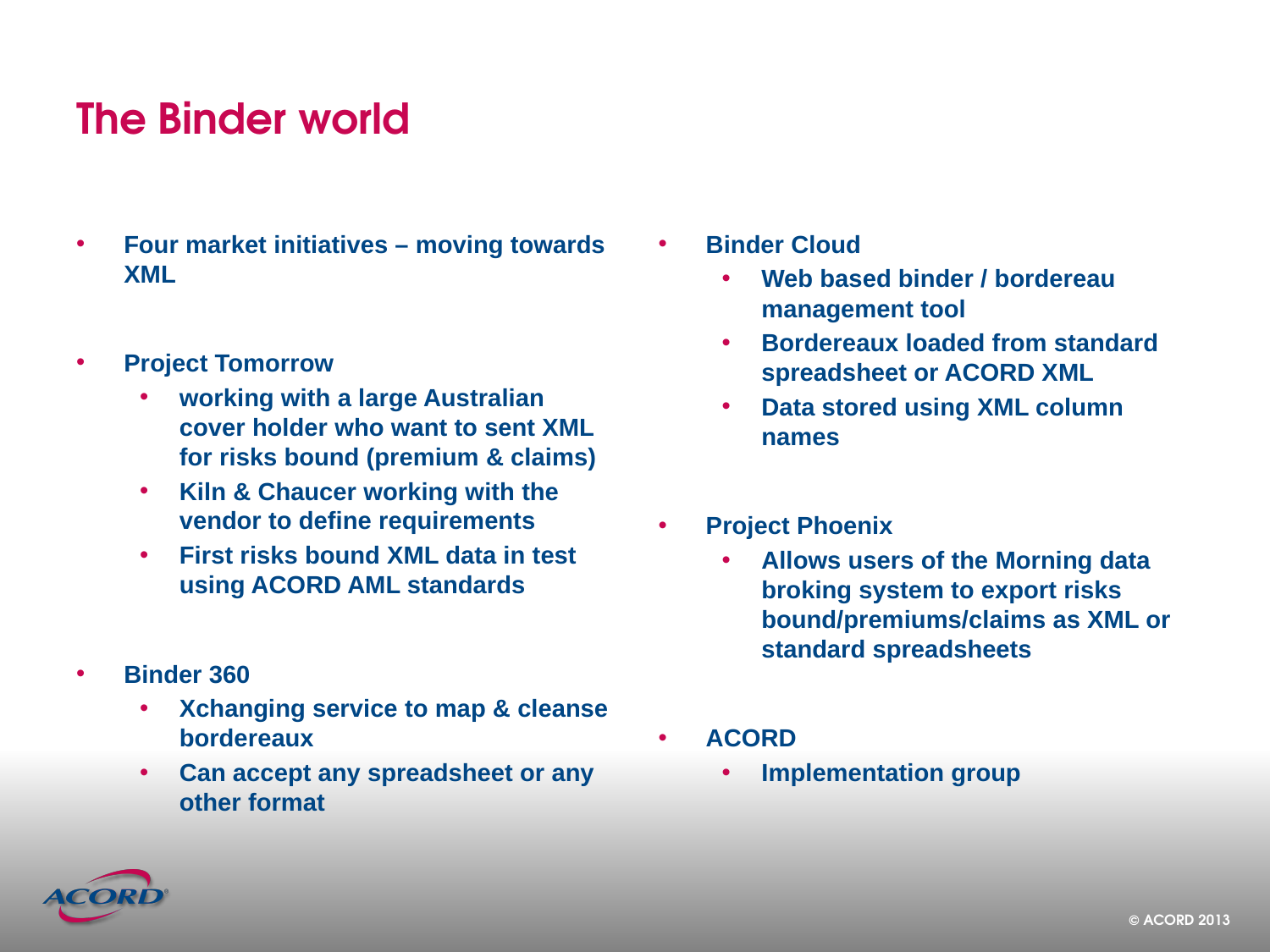

# The Binder world
Four market initiatives – moving towards XML

Project Tomorrow
working with a large Australian cover holder who want to sent XML for risks bound (premium & claims)
Kiln & Chaucer working with the vendor to define requirements
First risks bound XML data in test using ACORD AML standards

Binder 360
Xchanging service to map & cleanse bordereaux
Can accept any spreadsheet or any other format

Binder Cloud
Web based binder / bordereau management tool
Bordereaux loaded from standard spreadsheet or ACORD XML
Data stored using XML column names

Project Phoenix
Allows users of the Morning data broking system to export risks bound/premiums/claims as XML or standard spreadsheets

ACORD
Implementation group